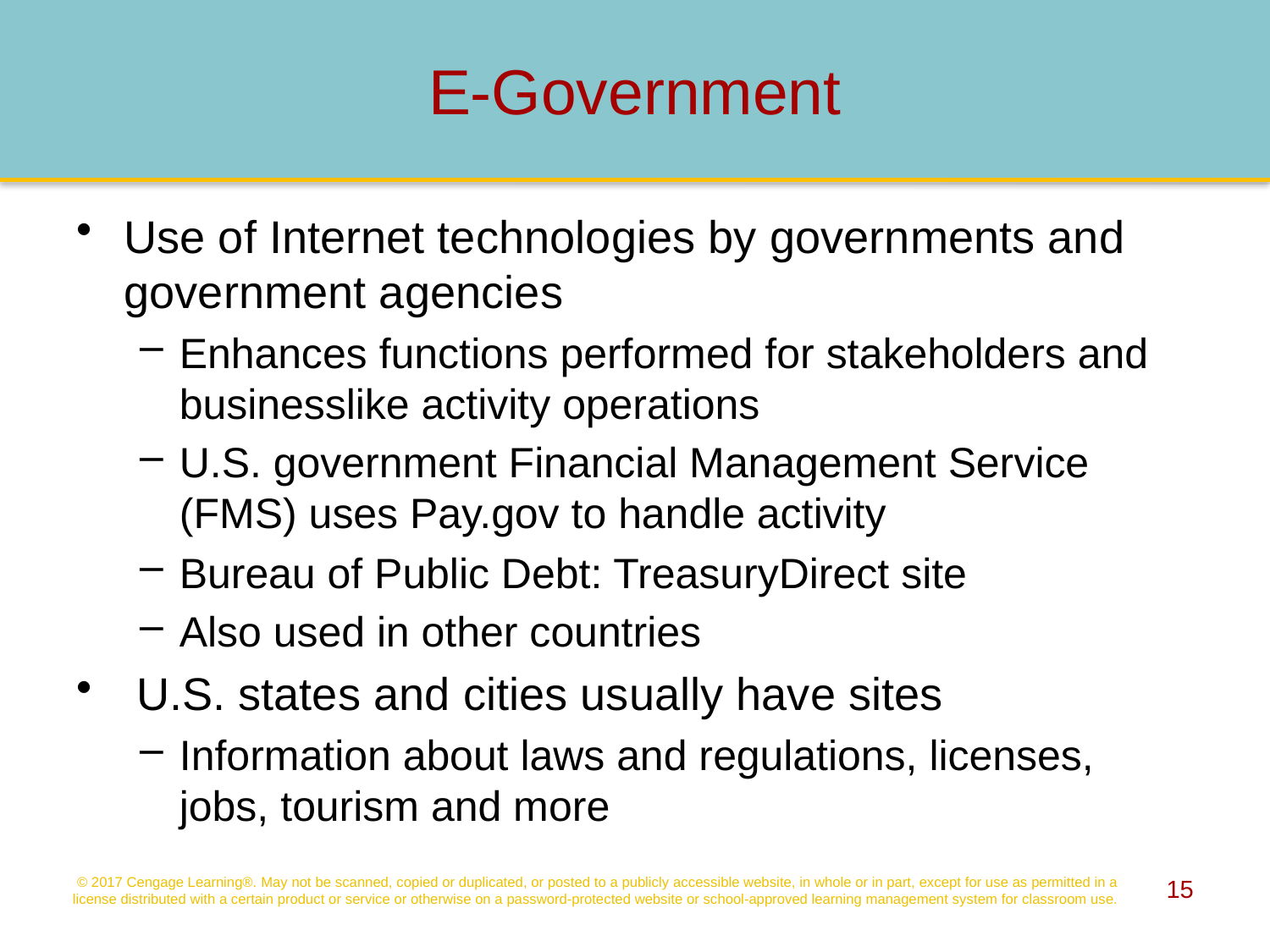

# E-Government
Use of Internet technologies by governments and government agencies
Enhances functions performed for stakeholders and  businesslike activity operations
U.S. government Financial Management Service (FMS) uses Pay.gov to handle activity
Bureau of Public Debt: TreasuryDirect site
Also used in other countries
 U.S. states and cities usually have sites
Information about laws and regulations, licenses, jobs, tourism and more

© 2017 Cengage Learning®. May not be scanned, copied or duplicated, or posted to a publicly accessible website, in whole or in part, except for use as permitted in a license distributed with a certain product or service or otherwise on a password-protected website or school-approved learning management system for classroom use.
15